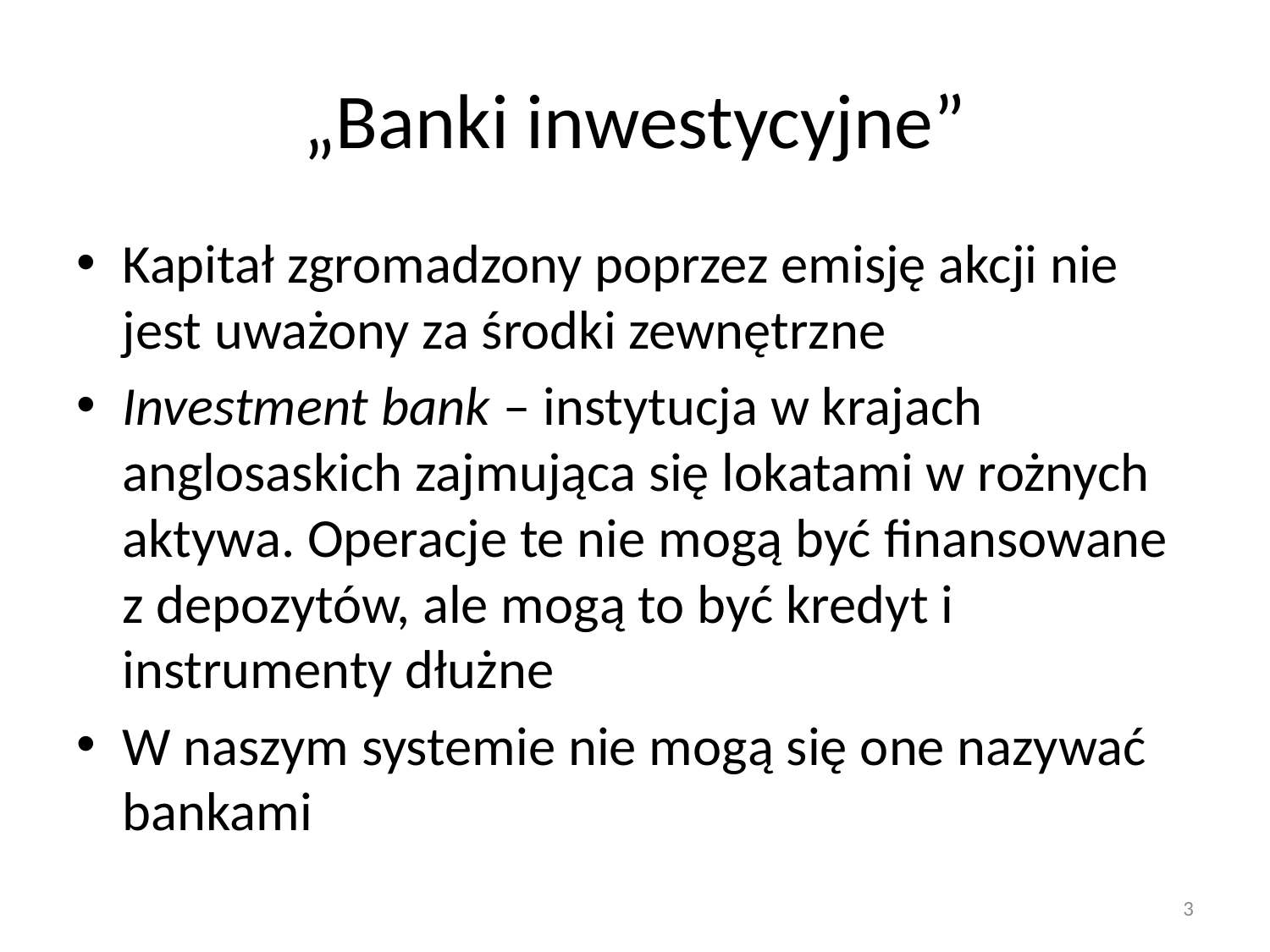

# „Banki inwestycyjne”
Kapitał zgromadzony poprzez emisję akcji nie jest uważony za środki zewnętrzne
Investment bank – instytucja w krajach anglosaskich zajmująca się lokatami w rożnych aktywa. Operacje te nie mogą być finansowane z depozytów, ale mogą to być kredyt i instrumenty dłużne
W naszym systemie nie mogą się one nazywać bankami
3